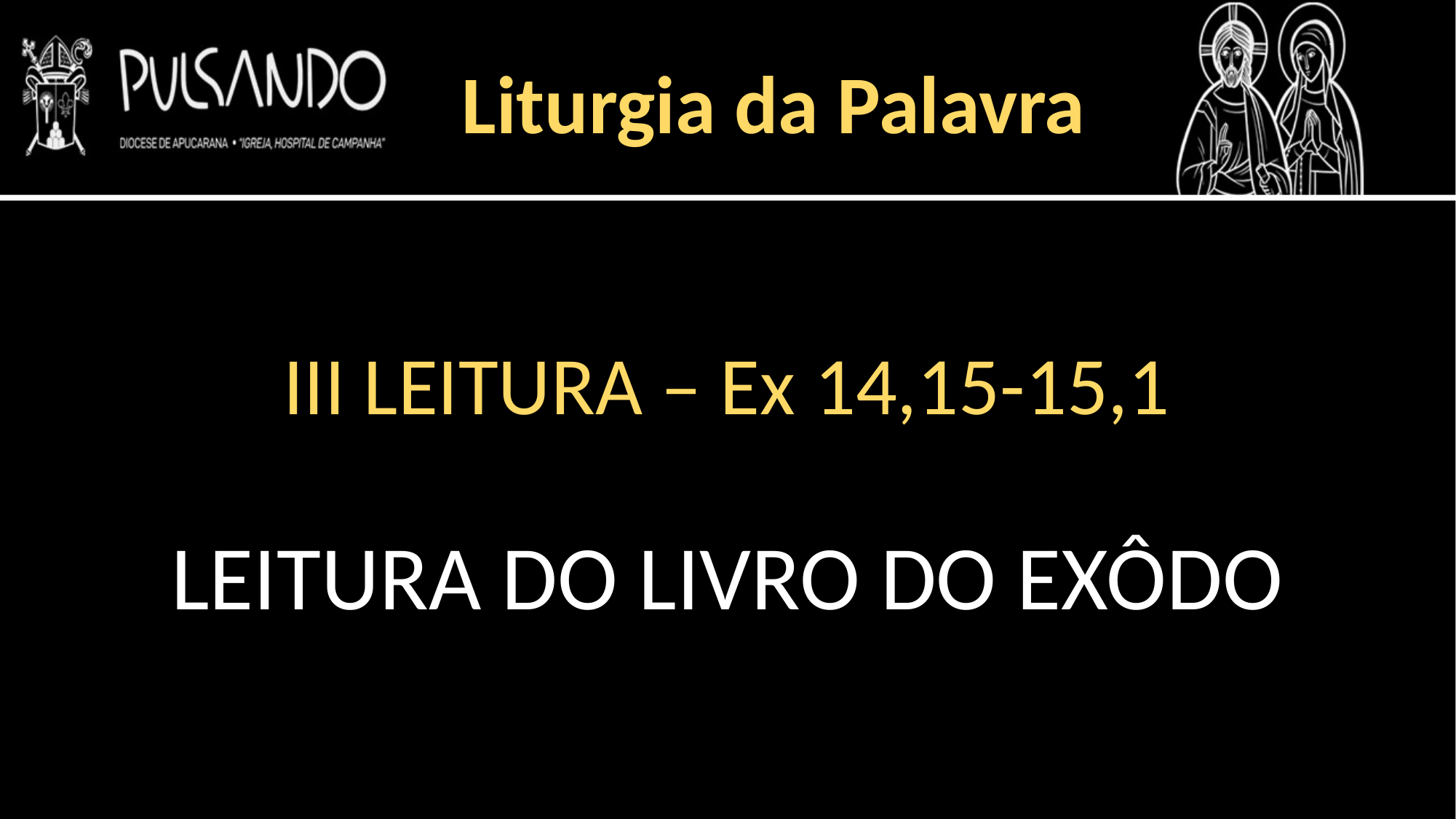

Liturgia da Palavra

III LEITURA – Ex 14,15-15,1

LEITURA DO LIVRO DO EXÔDO